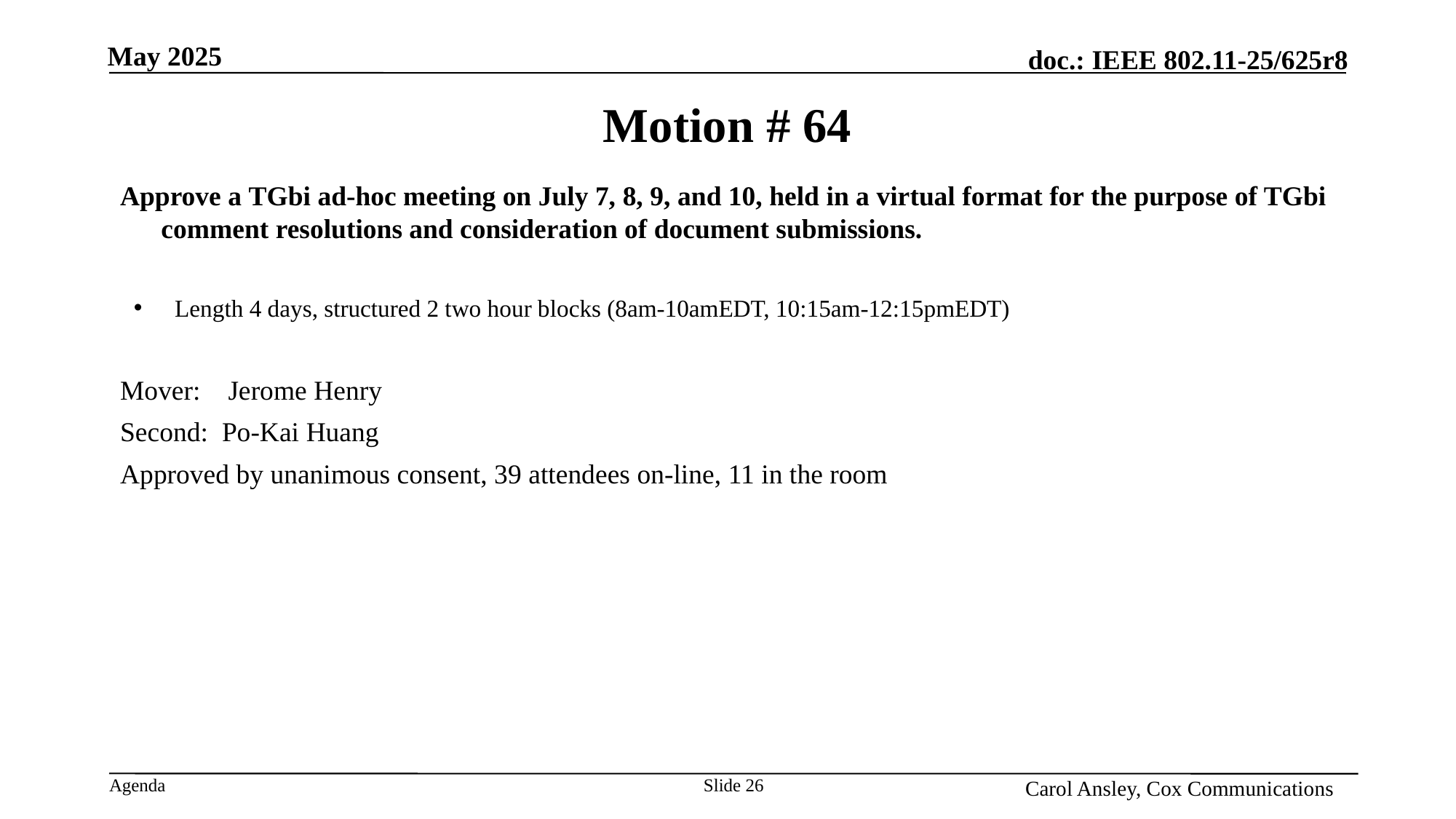

# Motion # 64
Approve a TGbi ad-hoc meeting on July 7, 8, 9, and 10, held in a virtual format for the purpose of TGbi comment resolutions and consideration of document submissions.

Length 4 days, structured 2 two hour blocks (8am-10amEDT, 10:15am-12:15pmEDT)

Mover:    Jerome Henry
Second:  Po-Kai Huang
Approved by unanimous consent, 39 attendees on-line, 11 in the room
Slide 26